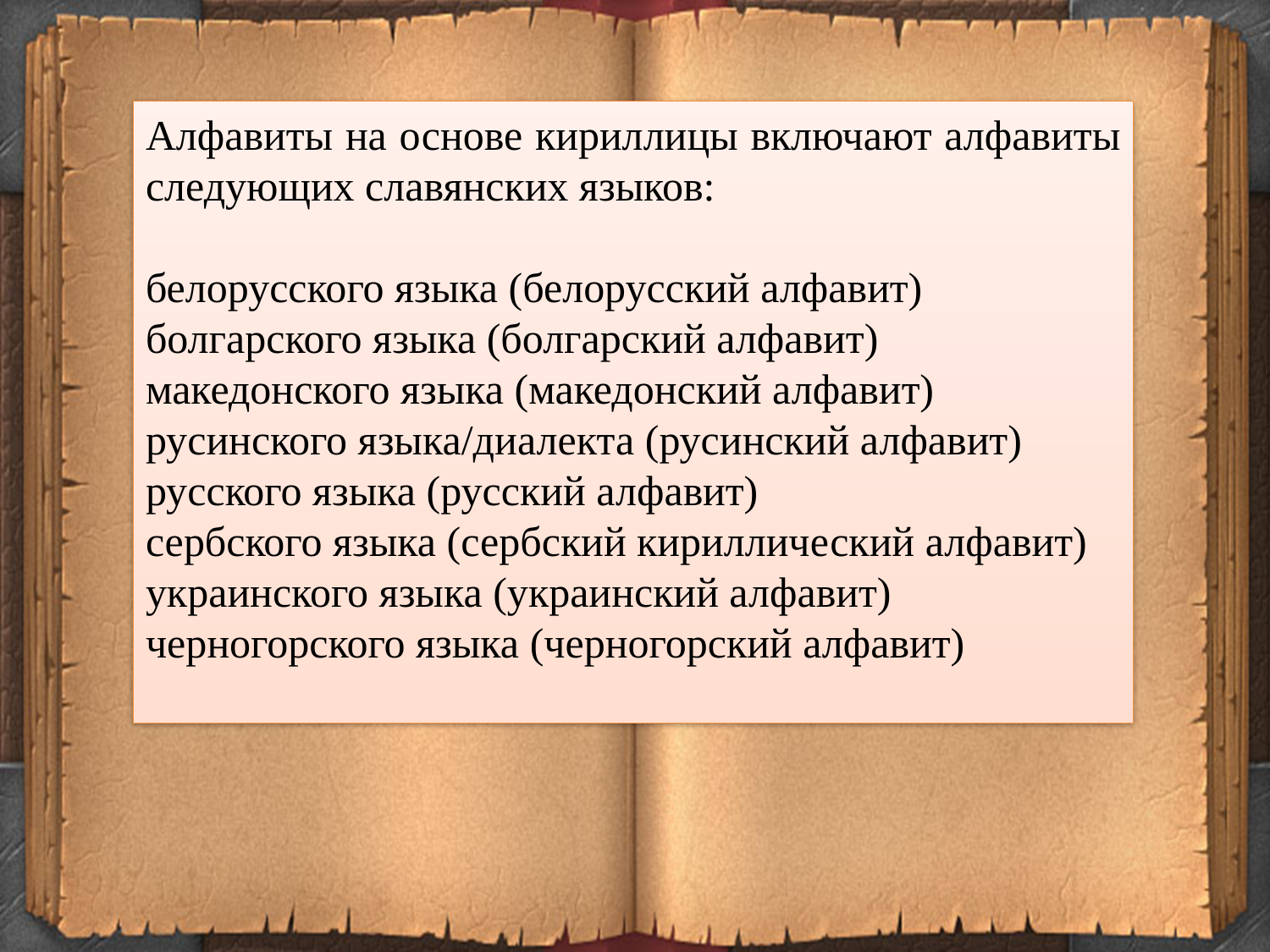

Алфавиты на основе кириллицы включают алфавиты следующих славянских языков:

белорусского языка (белорусский алфавит)
болгарского языка (болгарский алфавит)
македонского языка (македонский алфавит)
русинского языка/диалекта (русинский алфавит)
русского языка (русский алфавит)
сербского языка (сербский кириллический алфавит)
украинского языка (украинский алфавит)
черногорского языка (черногорский алфавит)